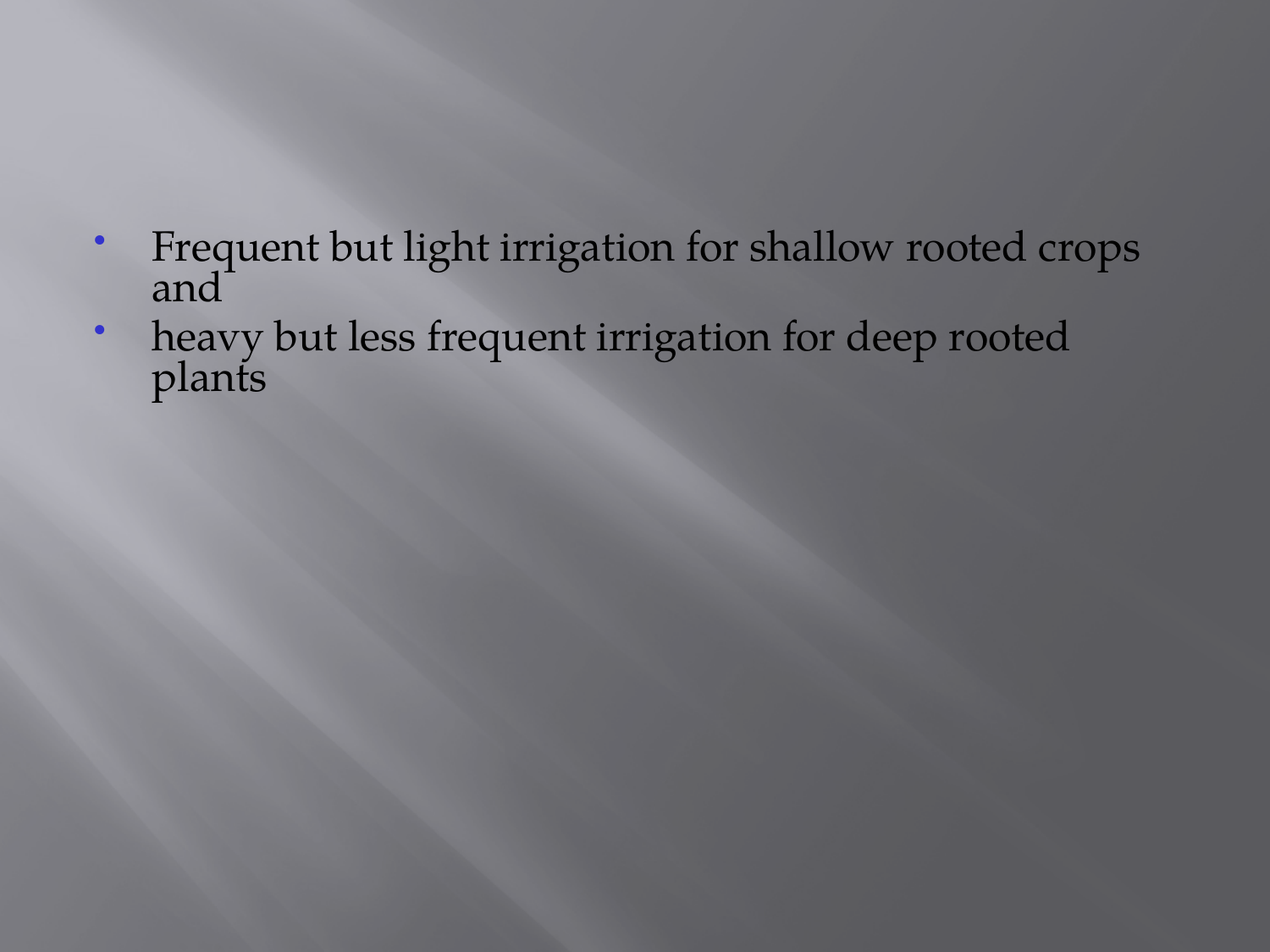

#
Frequent but light irrigation for shallow rooted crops and
heavy but less frequent irrigation for deep rooted plants